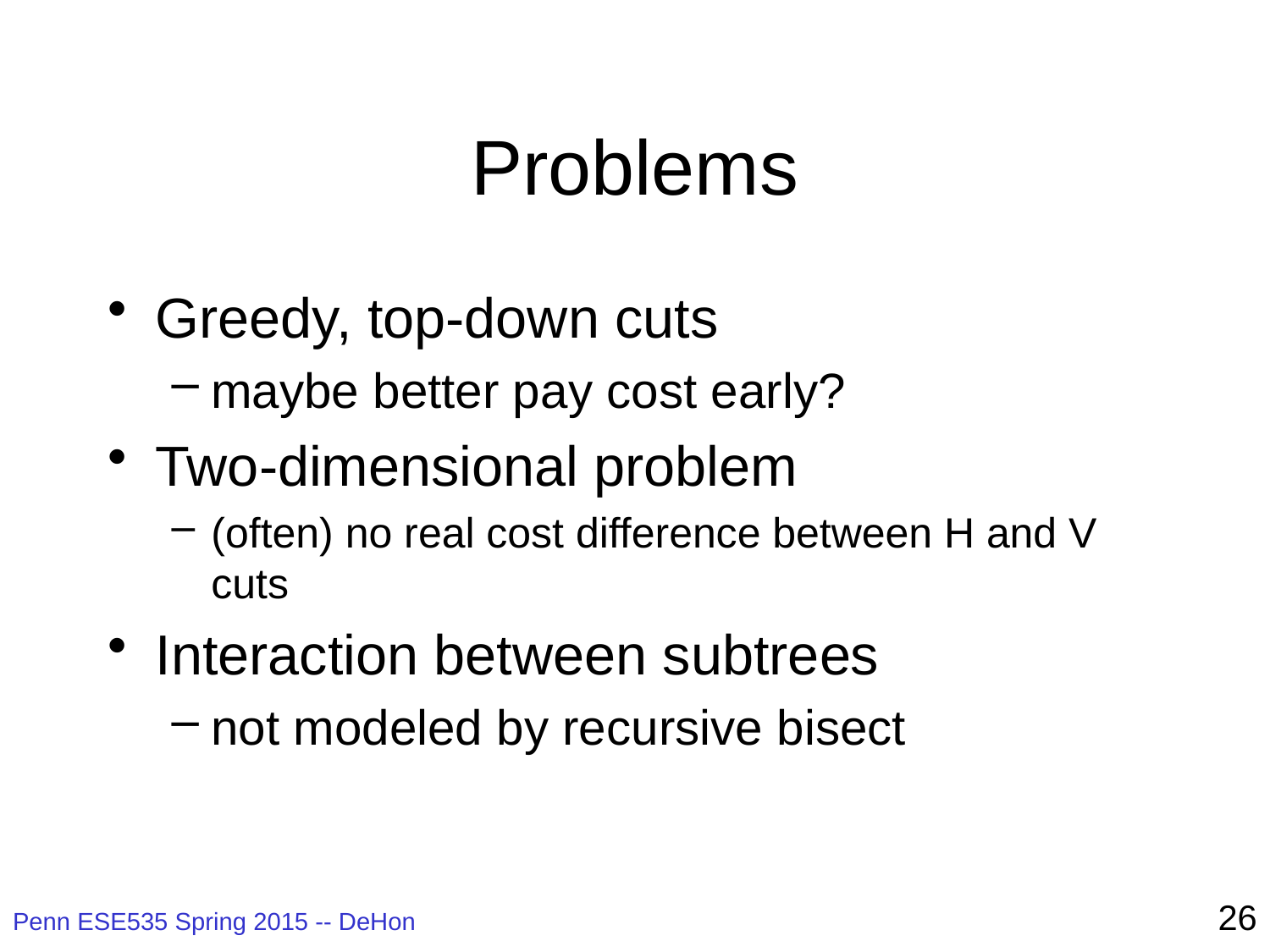

# Problems
Greedy, top-down cuts
maybe better pay cost early?
Two-dimensional problem
(often) no real cost difference between H and V cuts
Interaction between subtrees
not modeled by recursive bisect

26
Penn ESE535 Spring 2015 -- DeHon